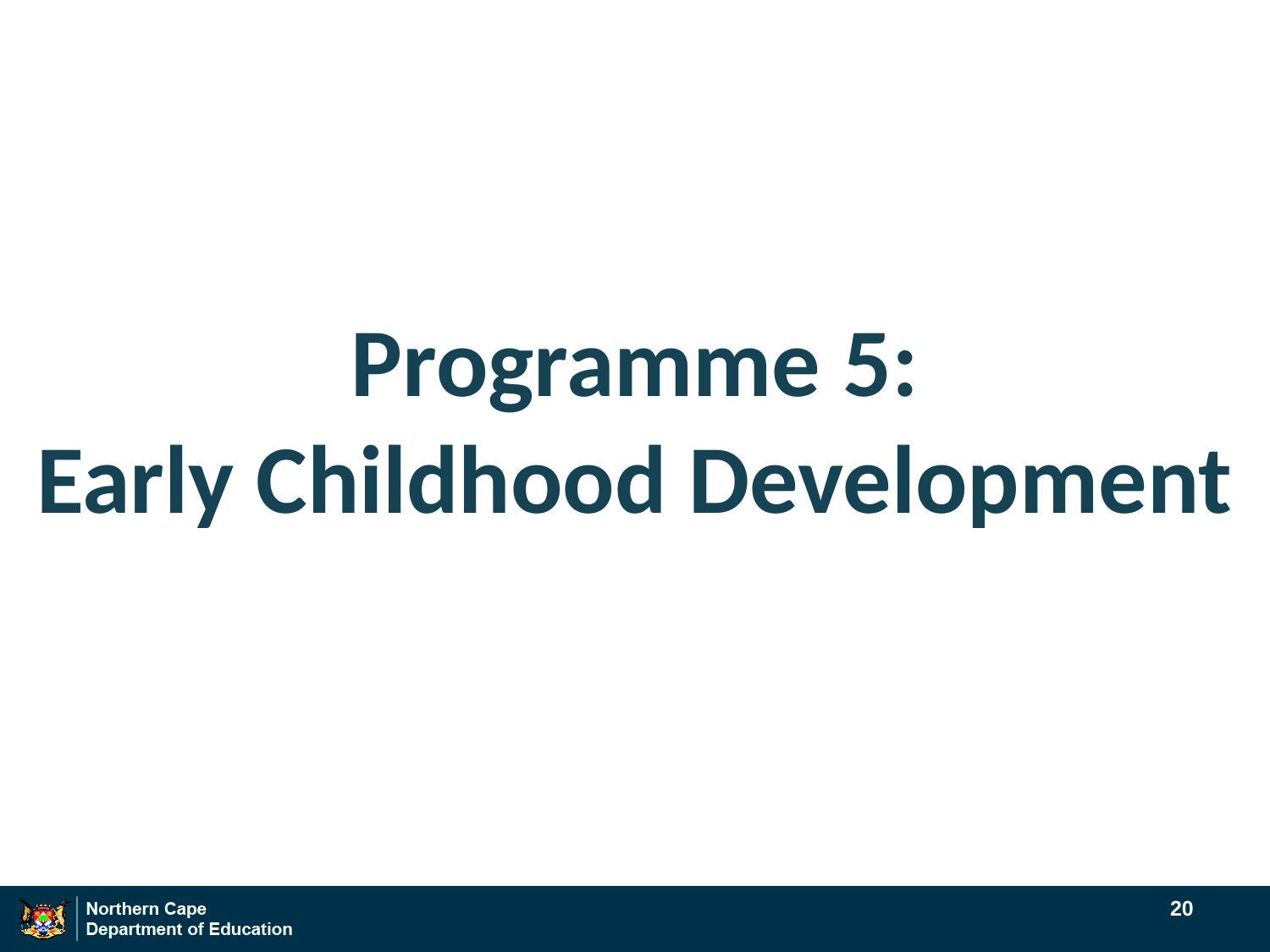

# Programme 5: Early Childhood Development
20